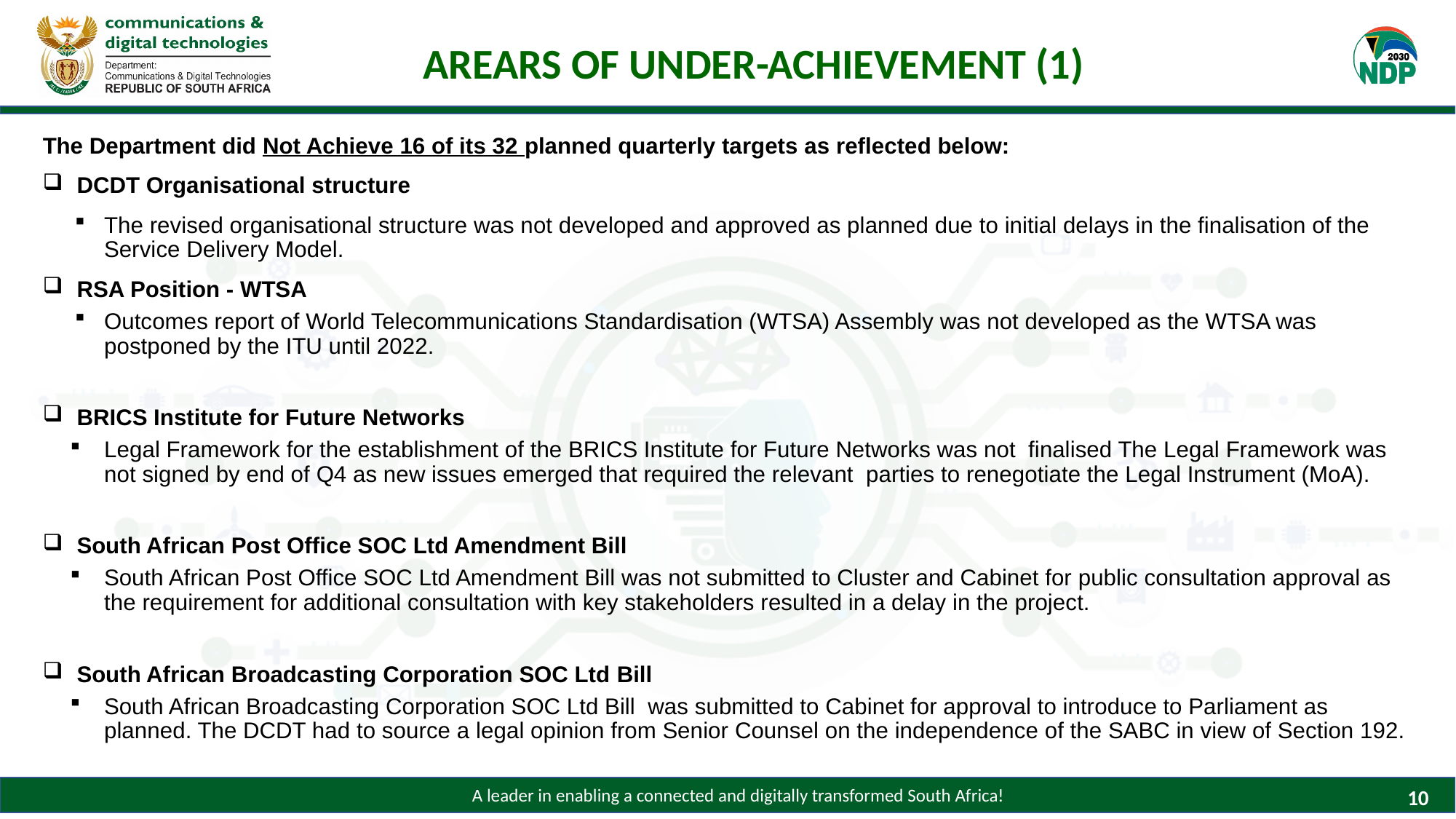

# AREARS OF UNDER-ACHIEVEMENT (1)
The Department did Not Achieve 16 of its 32 planned quarterly targets as reflected below:
DCDT Organisational structure
The revised organisational structure was not developed and approved as planned due to initial delays in the finalisation of the Service Delivery Model.
RSA Position - WTSA
Outcomes report of World Telecommunications Standardisation (WTSA) Assembly was not developed as the WTSA was postponed by the ITU until 2022.

BRICS Institute for Future Networks
Legal Framework for the establishment of the BRICS Institute for Future Networks was not  finalised The Legal Framework was not signed by end of Q4 as new issues emerged that required the relevant  parties to renegotiate the Legal Instrument (MoA).

South African Post Office SOC Ltd Amendment Bill
South African Post Office SOC Ltd Amendment Bill was not submitted to Cluster and Cabinet for public consultation approval as the requirement for additional consultation with key stakeholders resulted in a delay in the project.

South African Broadcasting Corporation SOC Ltd Bill
South African Broadcasting Corporation SOC Ltd Bill  was submitted to Cabinet for approval to introduce to Parliament as planned. The DCDT had to source a legal opinion from Senior Counsel on the independence of the SABC in view of Section 192.